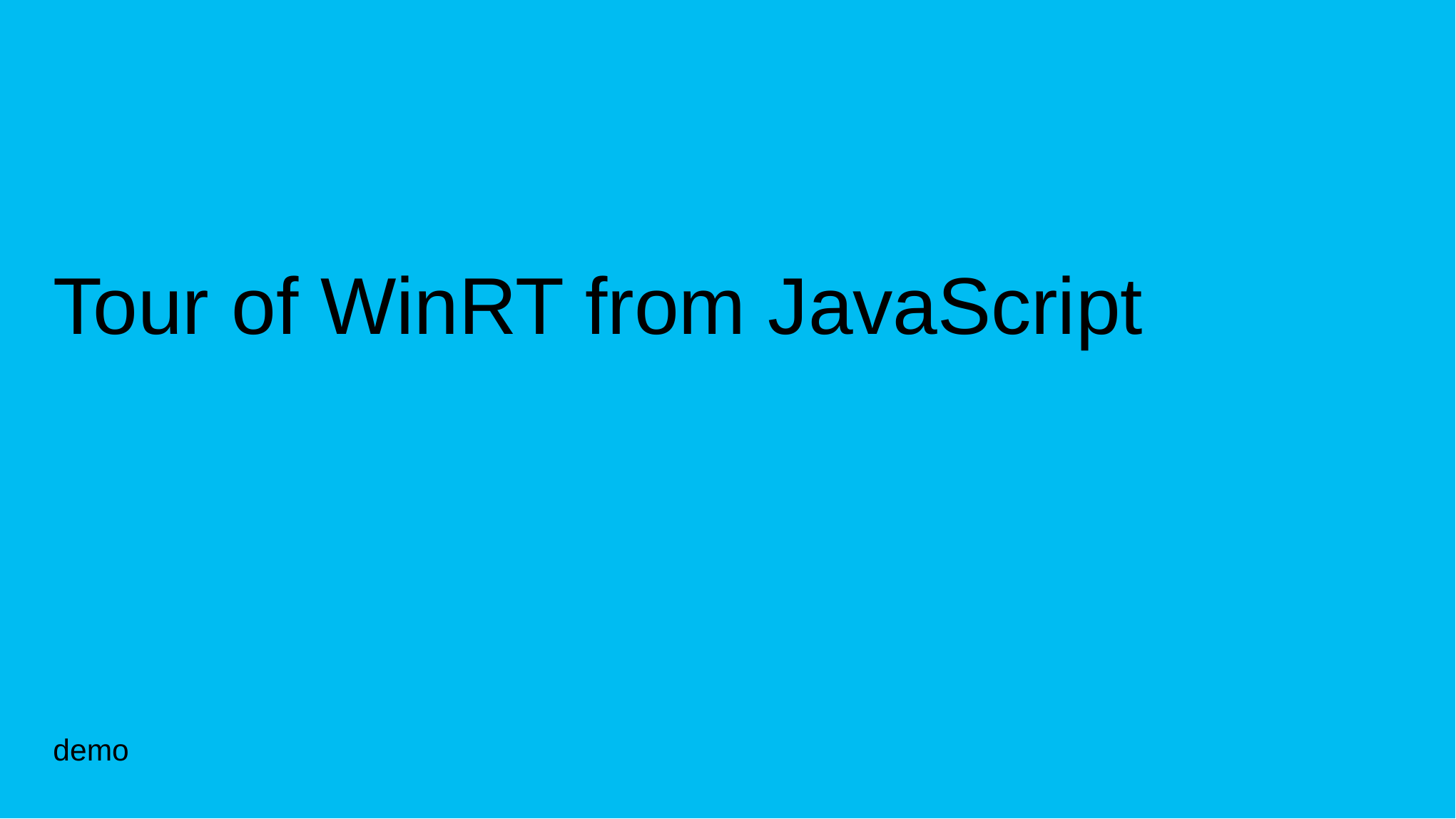

# Tour of WinRT from JavaScript
demo